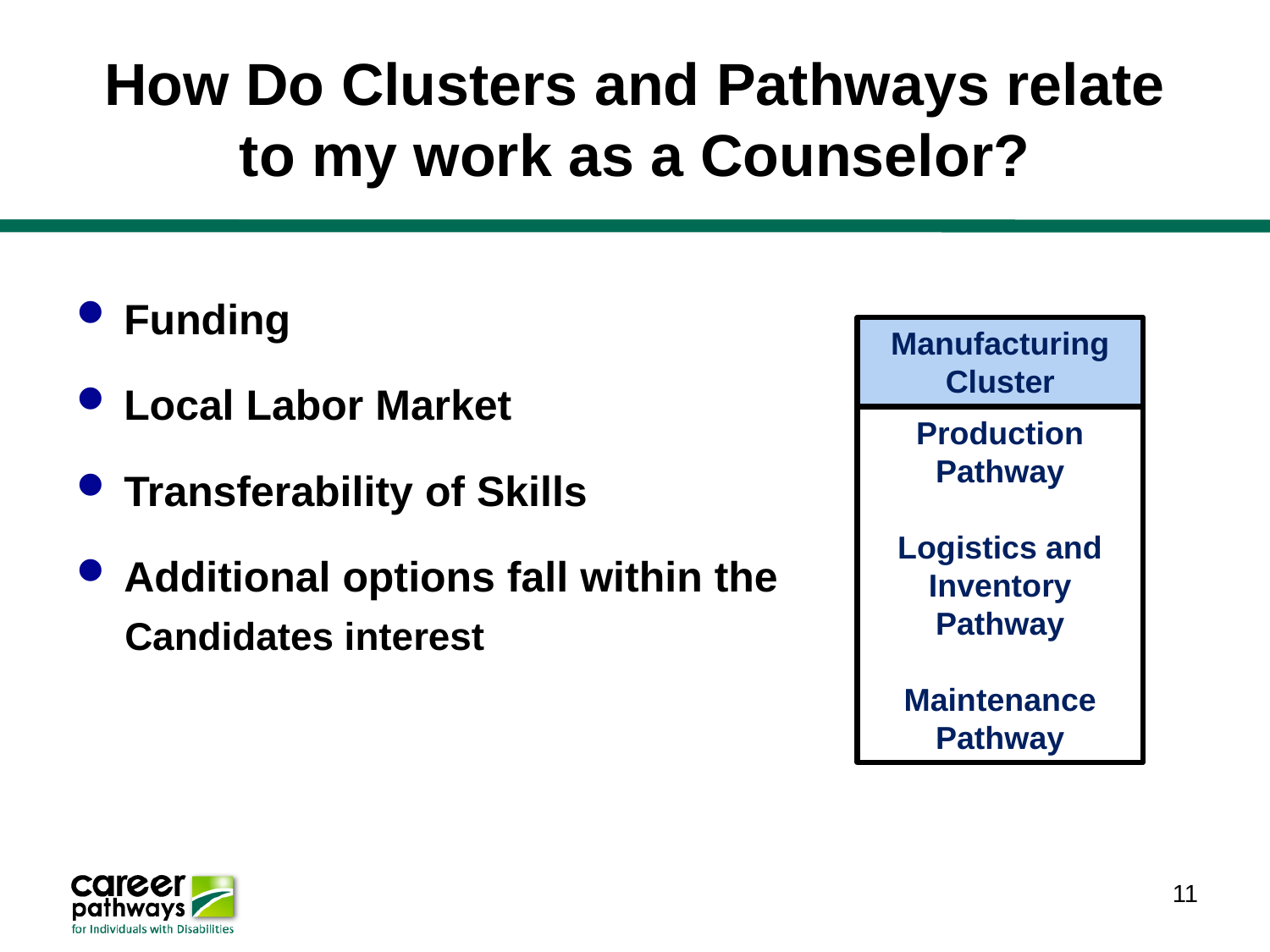

# How Do Clusters and Pathways relate to my work as a Counselor?
Funding
Local Labor Market
Transferability of Skills
Additional options fall within the
Candidates interest
Manufacturing Cluster
Production Pathway

Logistics and Inventory Pathway

Maintenance Pathway
11